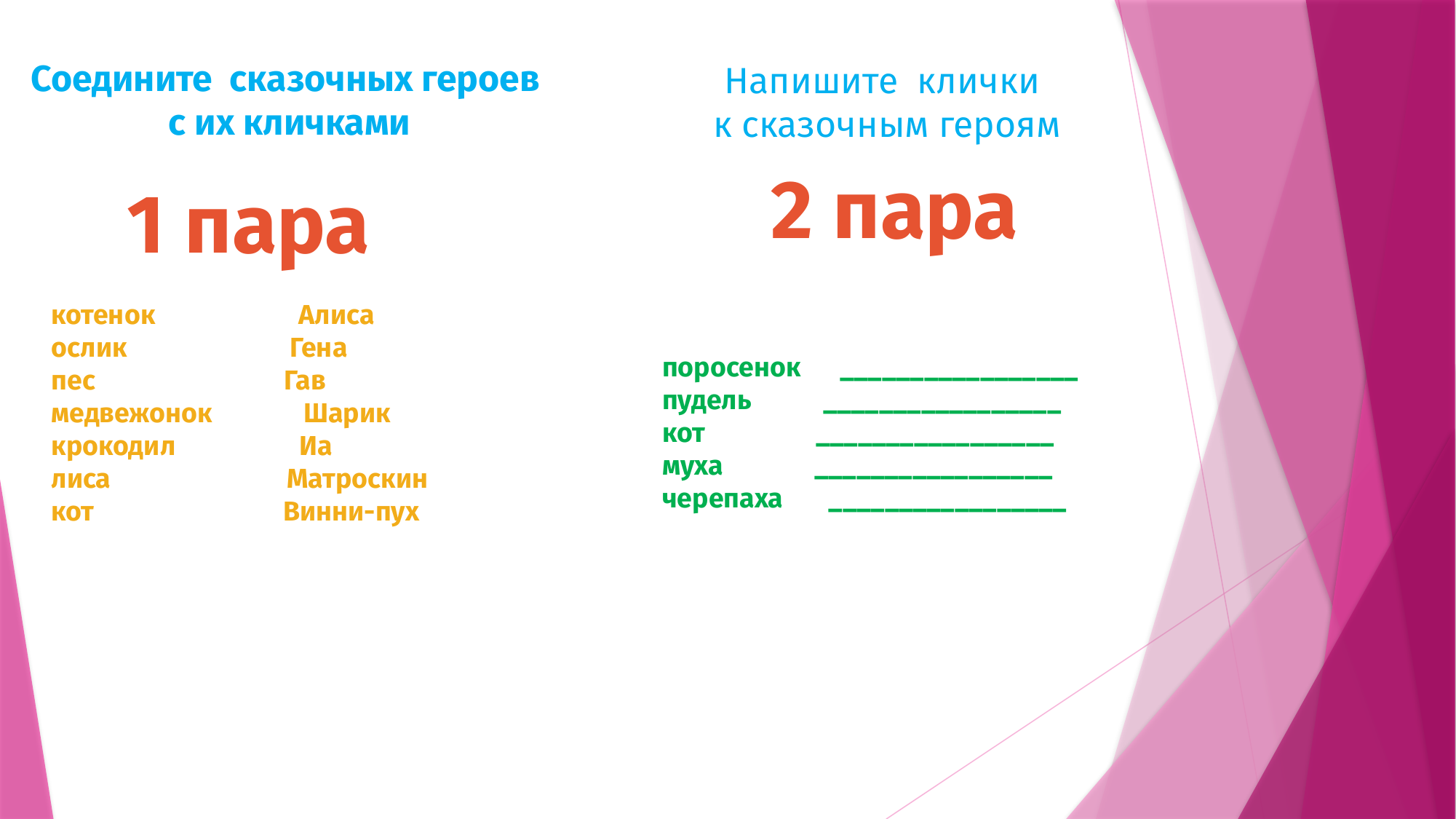

Соедините  сказочных героев
с их кличками
Напишите  клички
 к сказочным героям
2 пара
1 пара
котенок                      Алиса
ослик                         Гена
пес                             Гав
медвежонок              Шарик
крокодил                   Иа
лиса                           Матроскин
кот                             Винни-пух
поросенок      _________________
пудель           _________________
кот                 _________________
муха              _________________
черепаха       _________________